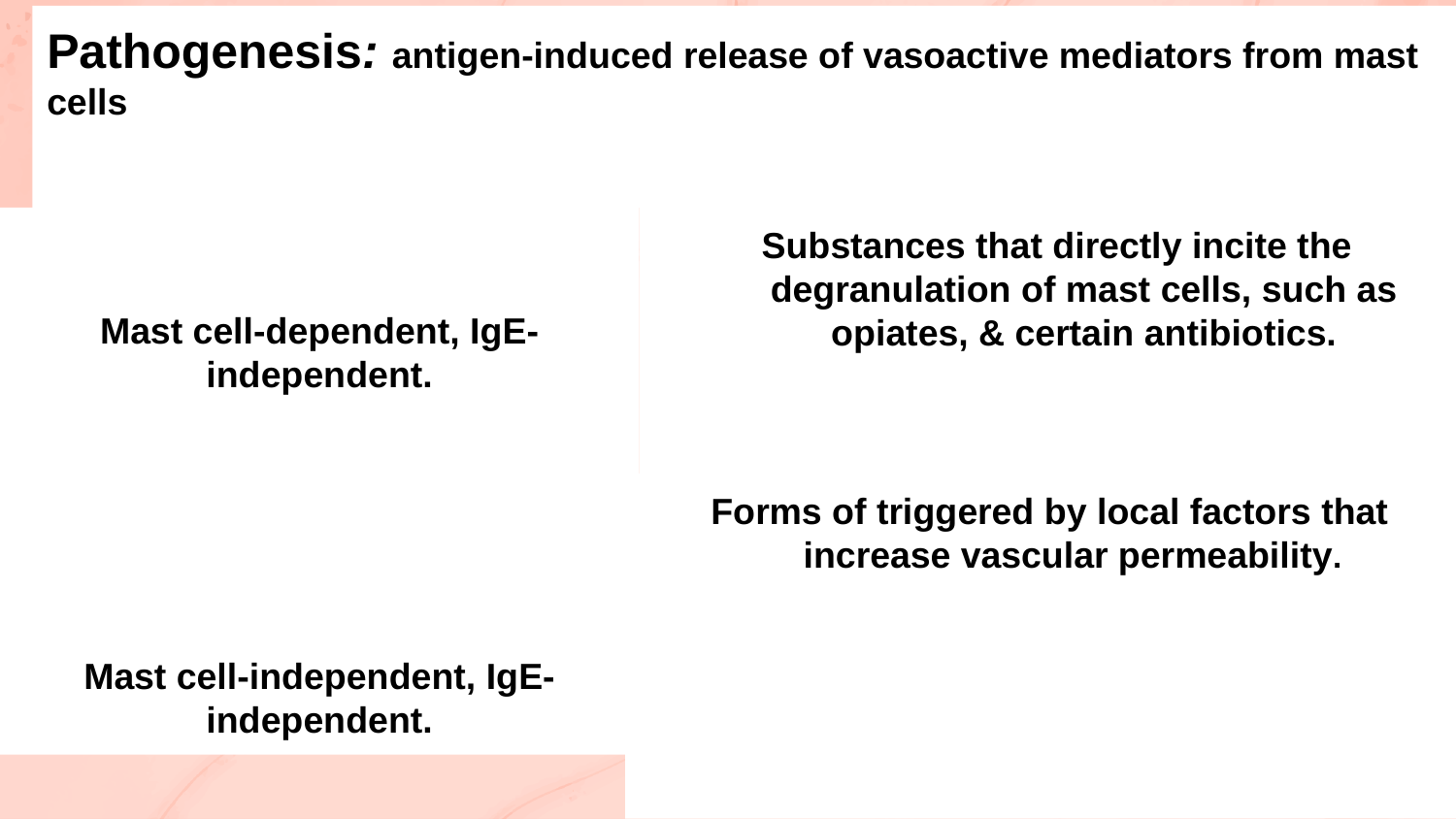

# Pathogenesis: antigen-induced release of vasoactive mediators from mast cells
Mast cell-dependent, IgE-independent.
Substances that directly incite the degranulation of mast cells, such as opiates, & certain antibiotics.
Mast cell-independent, IgE-independent.
Forms of triggered by local factors that increase vascular permeability.